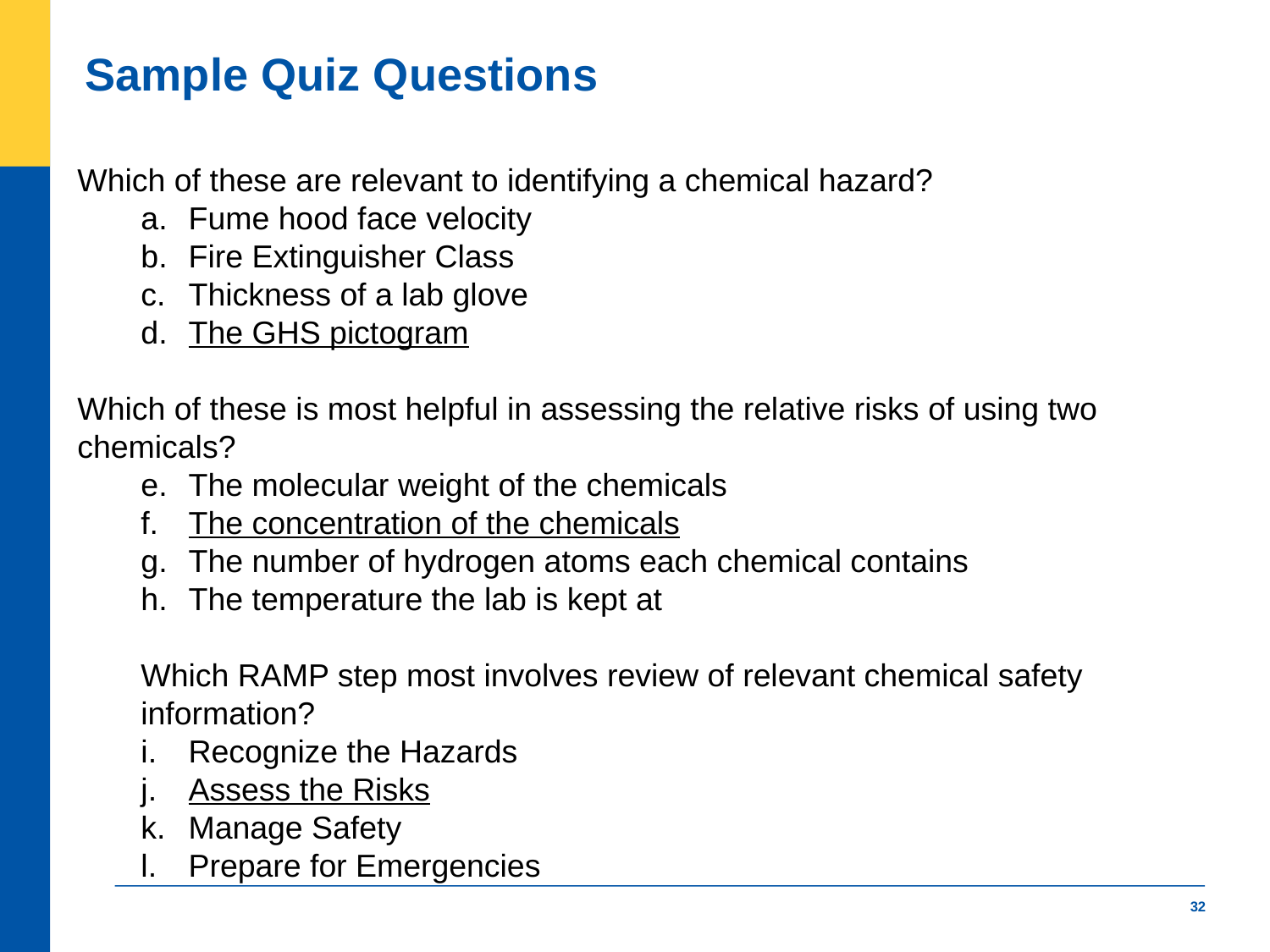

# Sample Quiz Questions
Which of these are relevant to identifying a chemical hazard?
Fume hood face velocity
Fire Extinguisher Class
Thickness of a lab glove
The GHS pictogram

Which of these is most helpful in assessing the relative risks of using two chemicals?
The molecular weight of the chemicals
The concentration of the chemicals
The number of hydrogen atoms each chemical contains
The temperature the lab is kept at

Which RAMP step most involves review of relevant chemical safety information?
Recognize the Hazards
Assess the Risks
Manage Safety
Prepare for Emergencies

32